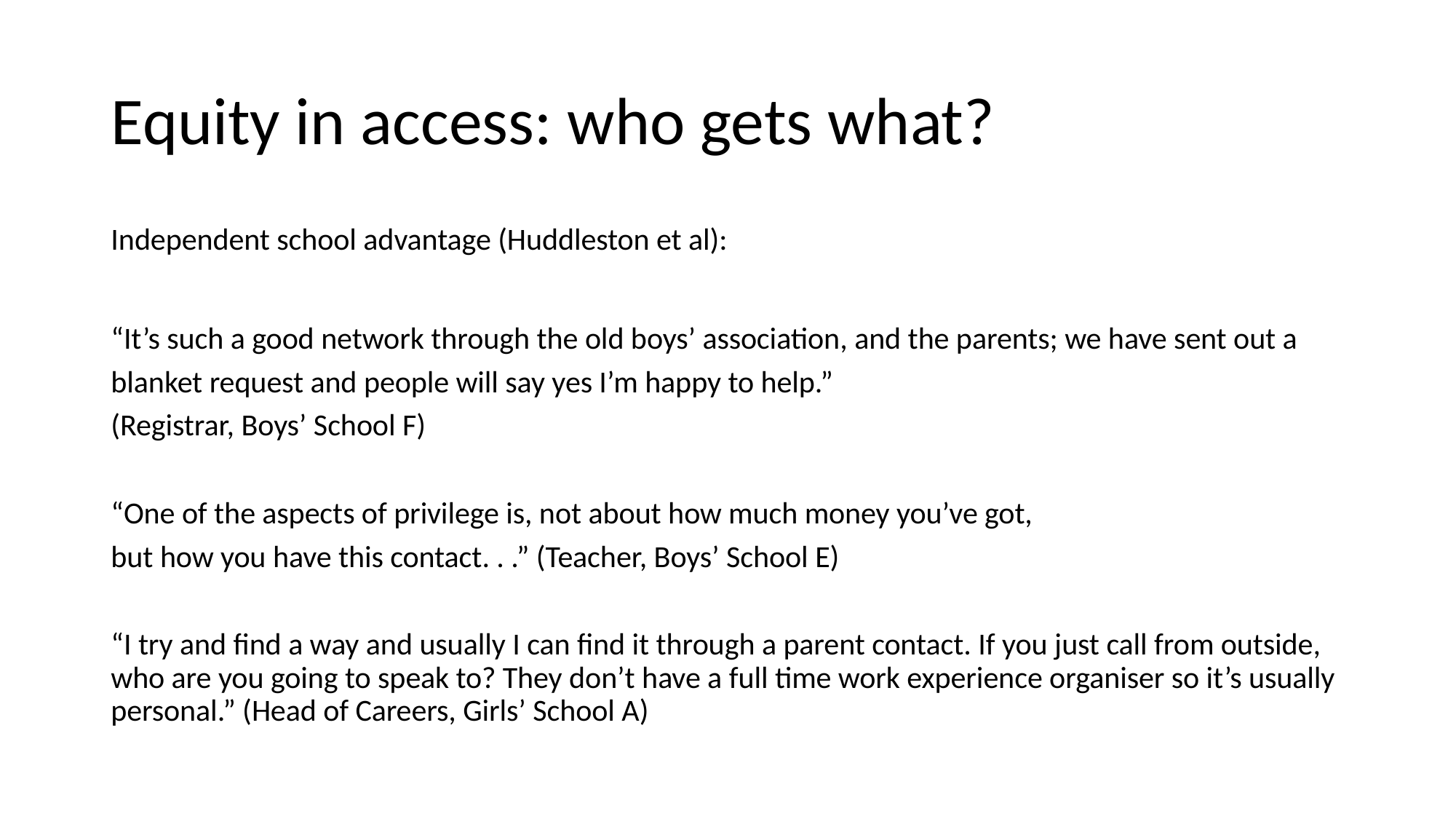

# Equity in access: who gets what?
Independent school advantage (Huddleston et al):

“It’s such a good network through the old boys’ association, and the parents; we have sent out a blanket request and people will say yes I’m happy to help.”
(Registrar, Boys’ School F)

“One of the aspects of privilege is, not about how much money you’ve got,
but how you have this contact. . .” (Teacher, Boys’ School E)

“I try and find a way and usually I can find it through a parent contact. If you just call from outside, who are you going to speak to? They don’t have a full time work experience organiser so it’s usually personal.” (Head of Careers, Girls’ School A)